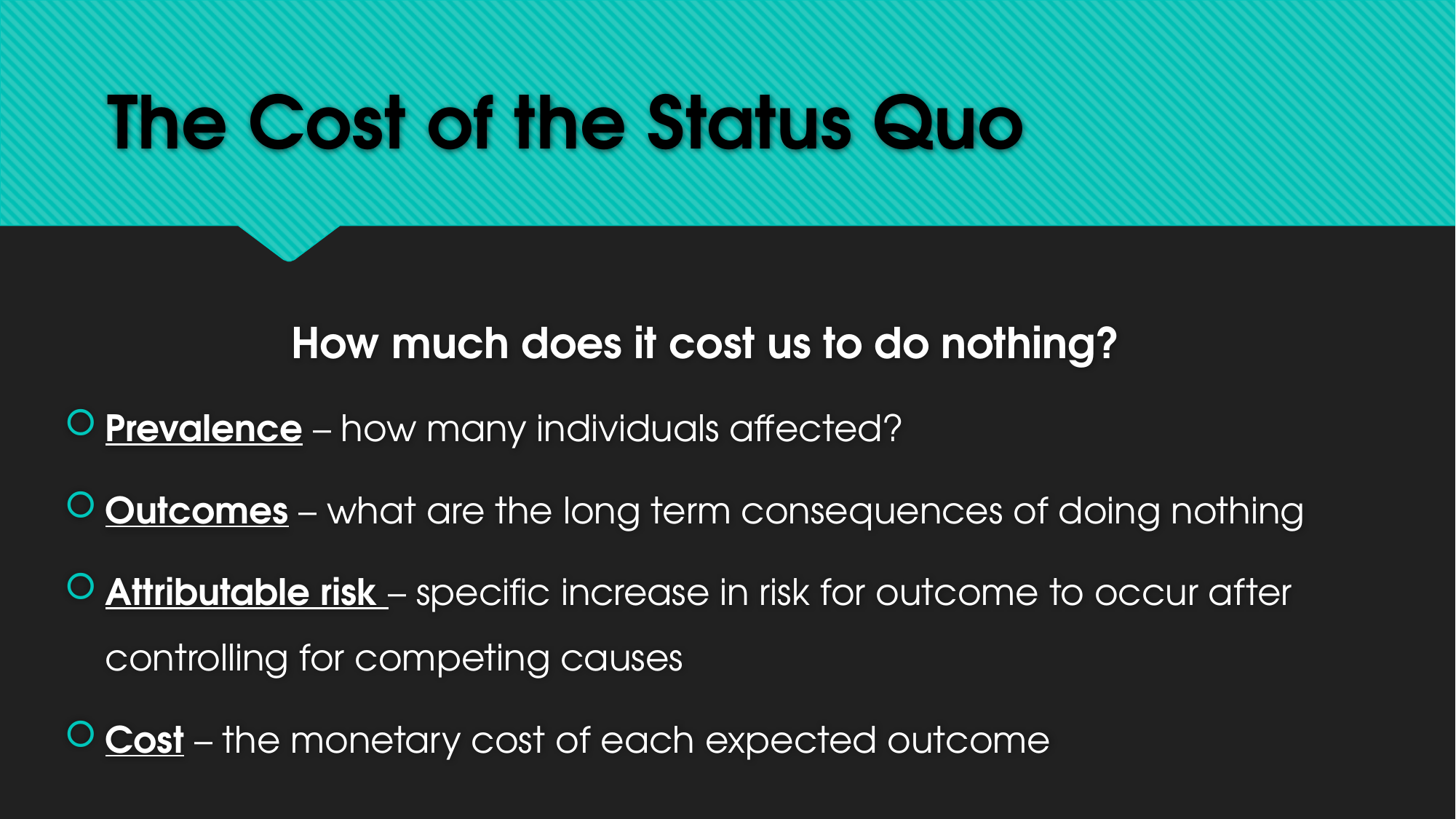

# The Cost of the Status Quo
How much does it cost us to do nothing?
Prevalence – how many individuals affected?
Outcomes – what are the long term consequences of doing nothing
Attributable risk – specific increase in risk for outcome to occur after controlling for competing causes
Cost – the monetary cost of each expected outcome